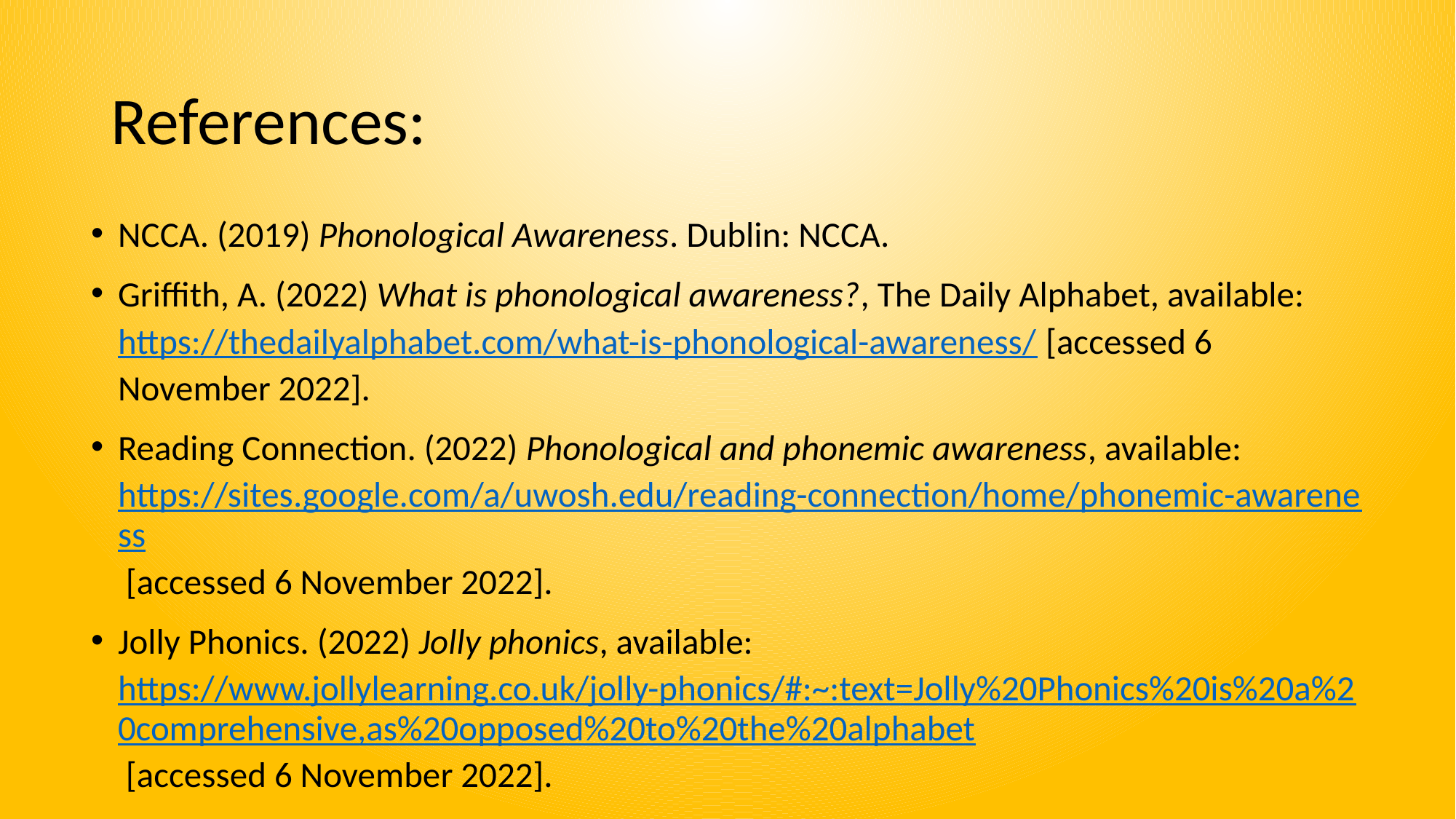

# References:
NCCA. (2019) Phonological Awareness. Dublin: NCCA.
Griffith, A. (2022) What is phonological awareness?, The Daily Alphabet, available: https://thedailyalphabet.com/what-is-phonological-awareness/ [accessed 6 November 2022].
Reading Connection. (2022) Phonological and phonemic awareness, available: https://sites.google.com/a/uwosh.edu/reading-connection/home/phonemic-awareness [accessed 6 November 2022].
Jolly Phonics. (2022) Jolly phonics, available: https://www.jollylearning.co.uk/jolly-phonics/#:~:text=Jolly%20Phonics%20is%20a%20comprehensive,as%20opposed%20to%20the%20alphabet [accessed 6 November 2022].